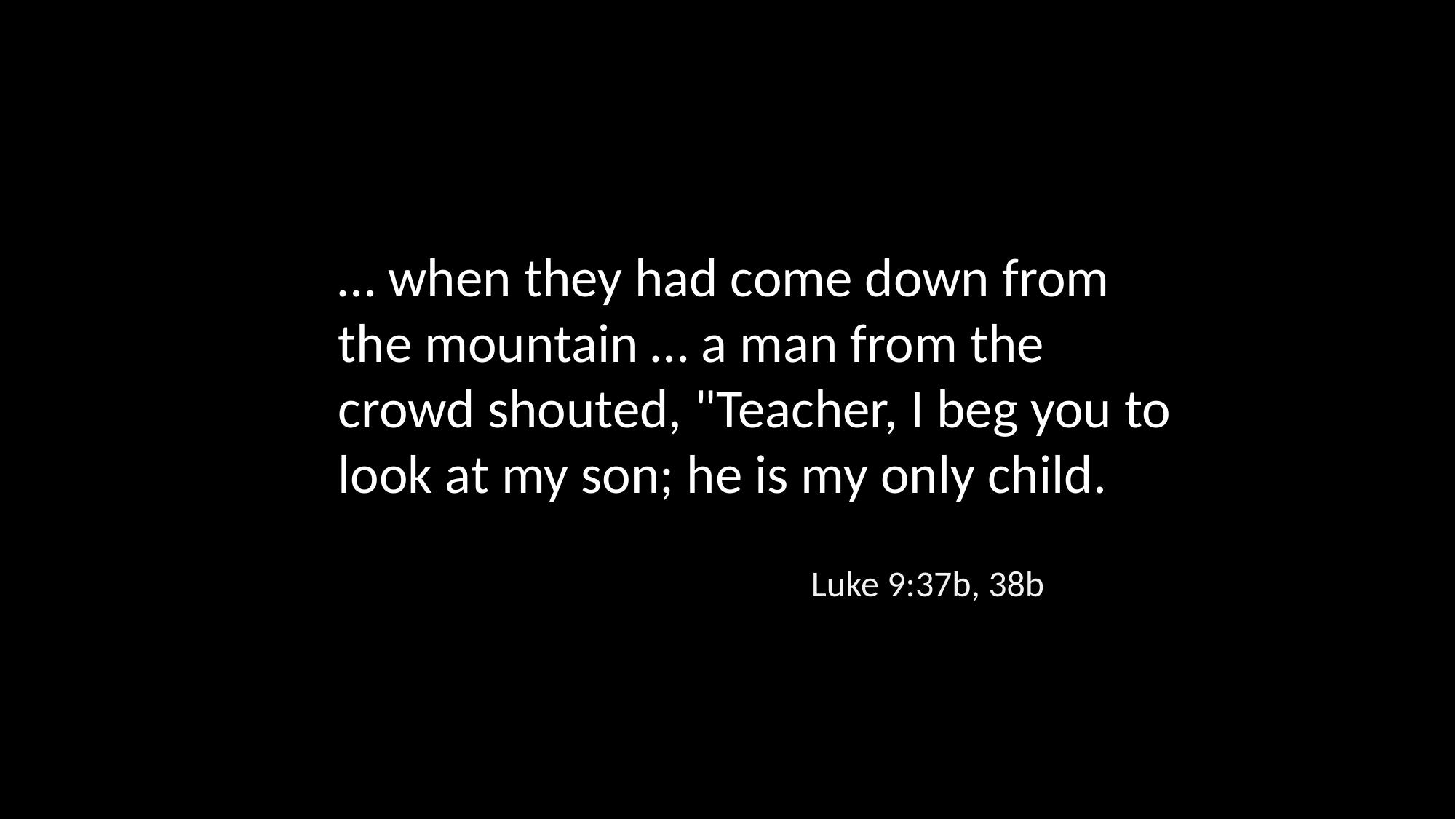

… when they had come down from the mountain … a man from the crowd shouted, "Teacher, I beg you to look at my son; he is my only child.
Luke 9:37b, 38b